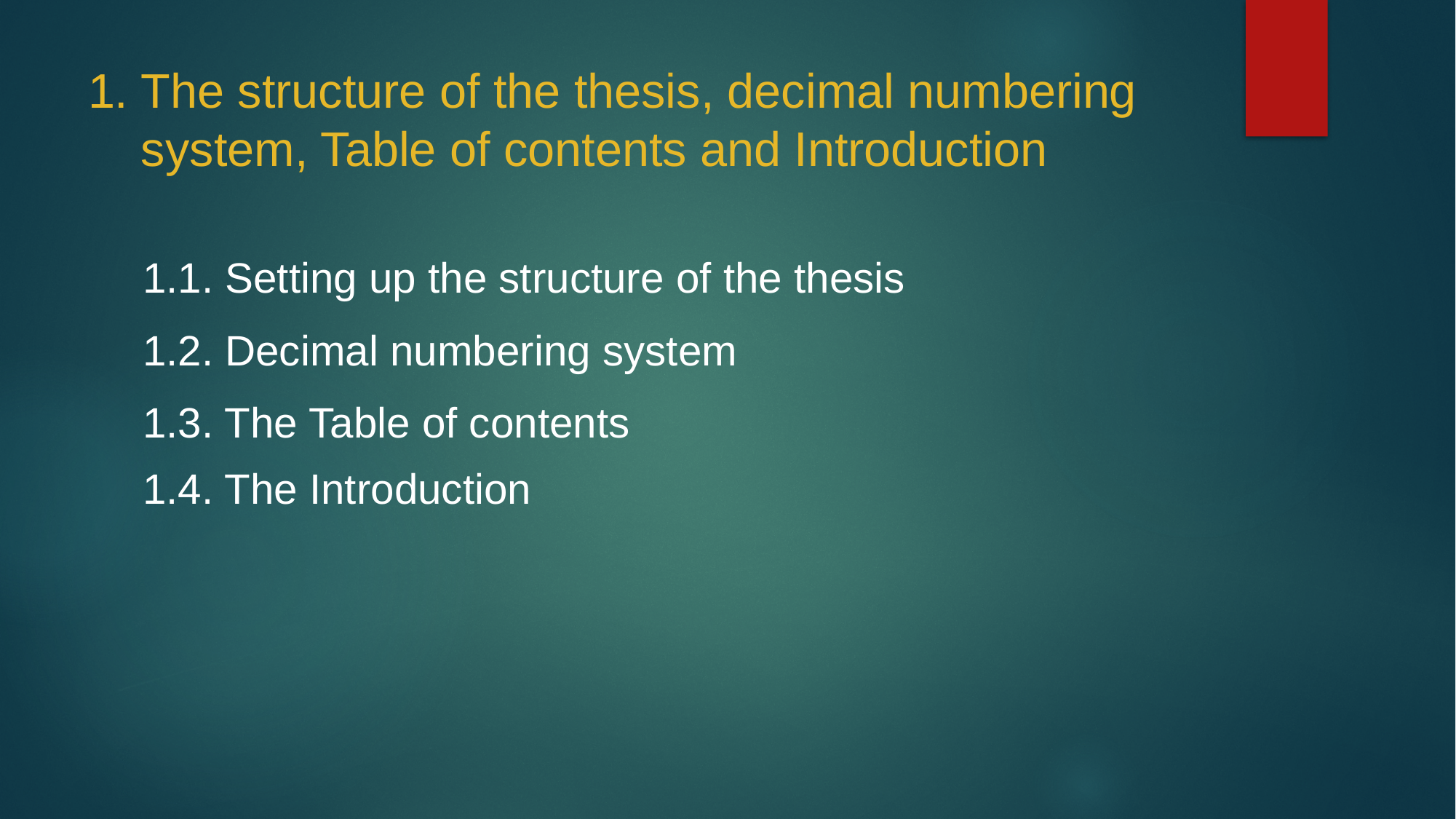

# 1. The structure of the thesis, decimal numbering system, Table of contents and Introduction
1.1. Setting up the structure of the thesis
1.2. Decimal numbering system
1.3. The Table of contents
1.4. The Introduction